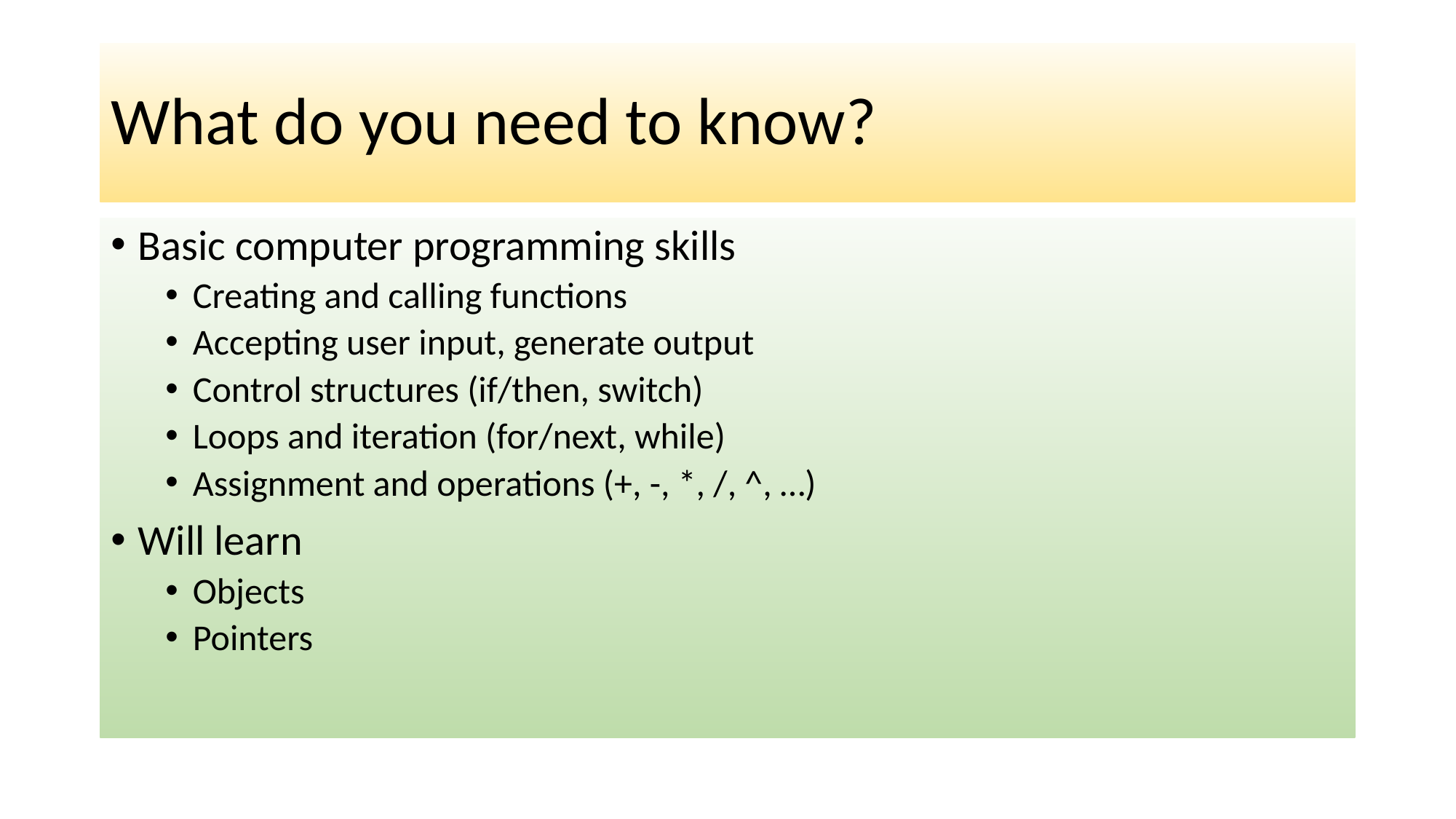

# What do you need to know?
Basic computer programming skills
Creating and calling functions
Accepting user input, generate output
Control structures (if/then, switch)
Loops and iteration (for/next, while)
Assignment and operations (+, -, *, /, ^, …)
Will learn
Objects
Pointers